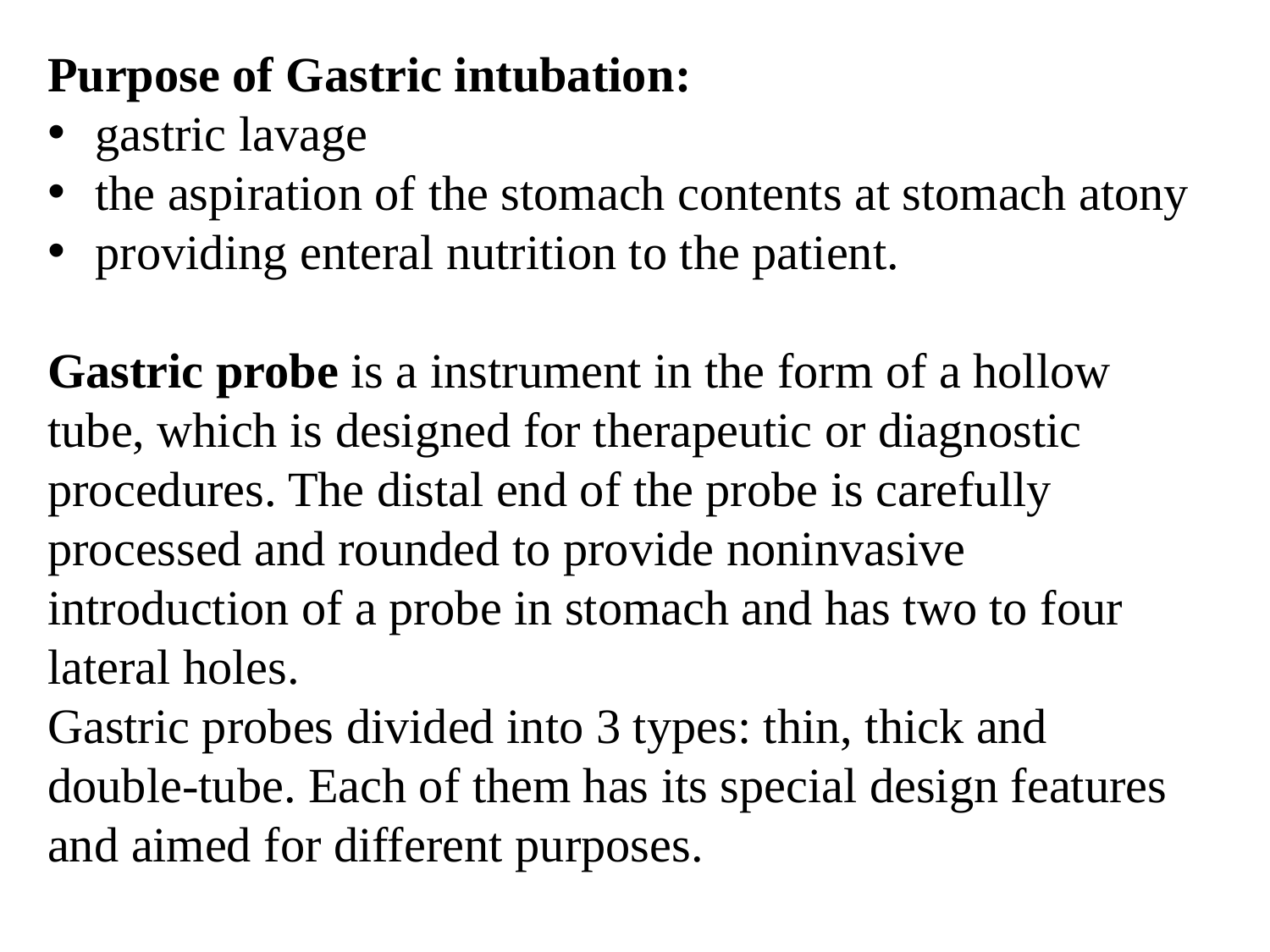

Purpose of Gastric intubation:
gastric lavage
the aspiration of the stomach contents at stomach atony
providing enteral nutrition to the patient.

Gastric probe is a instrument in the form of a hollow tube, which is designed for therapeutic or diagnostic procedures. The distal end of the probe is carefully processed and rounded to provide noninvasive  introduction of a probe in stomach and has two to four lateral holes.
Gastric probes divided into 3 types: thin, thick and double-tube. Each of them has its special design features and aimed for different purposes.